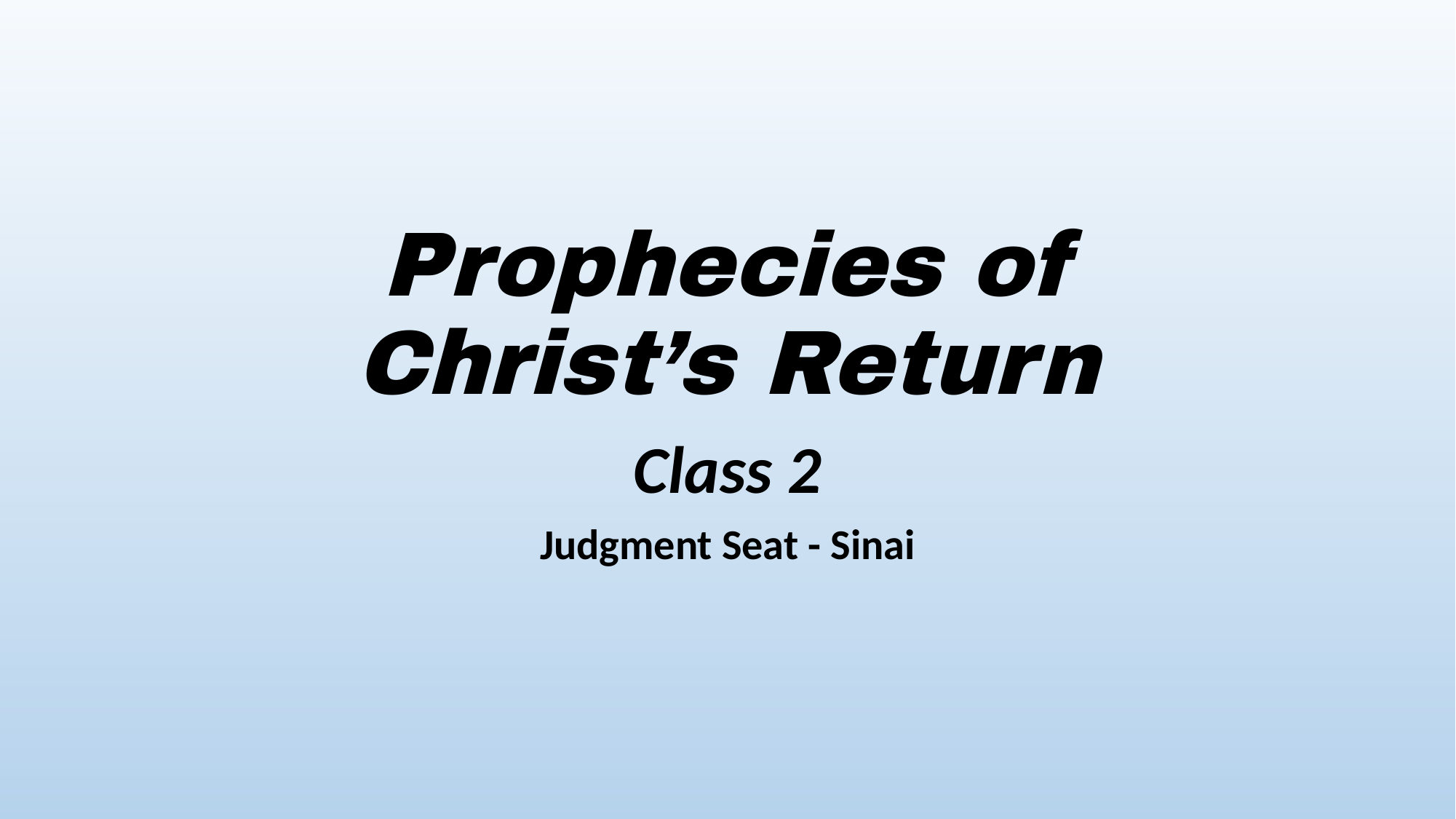

# Prophecies of Christ’s Return
Class 2
Judgment Seat - Sinai